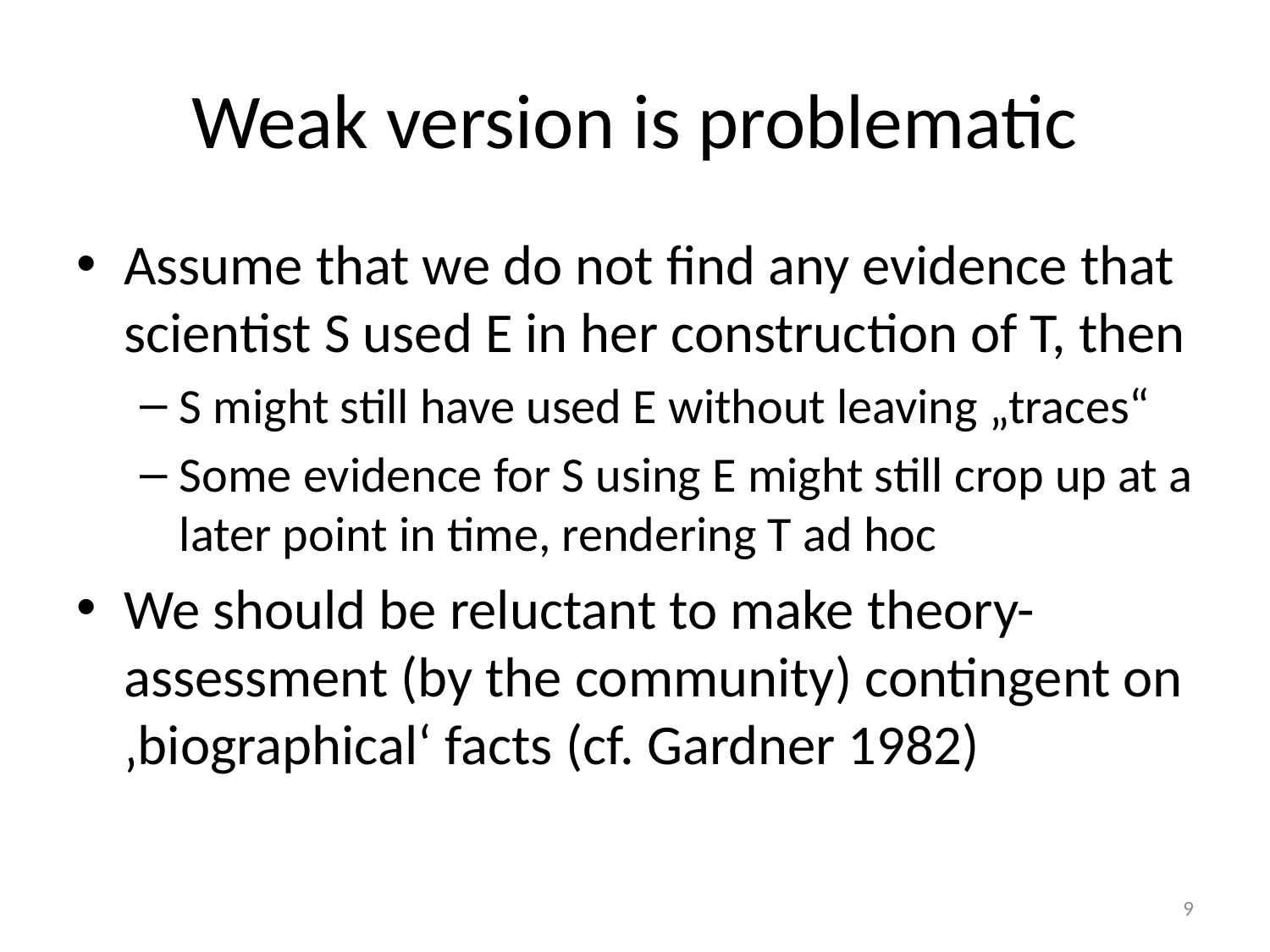

# Weak version is problematic
Assume that we do not find any evidence that scientist S used E in her construction of T, then
S might still have used E without leaving „traces“
Some evidence for S using E might still crop up at a later point in time, rendering T ad hoc
We should be reluctant to make theory-assessment (by the community) contingent on ‚biographical‘ facts (cf. Gardner 1982)
9